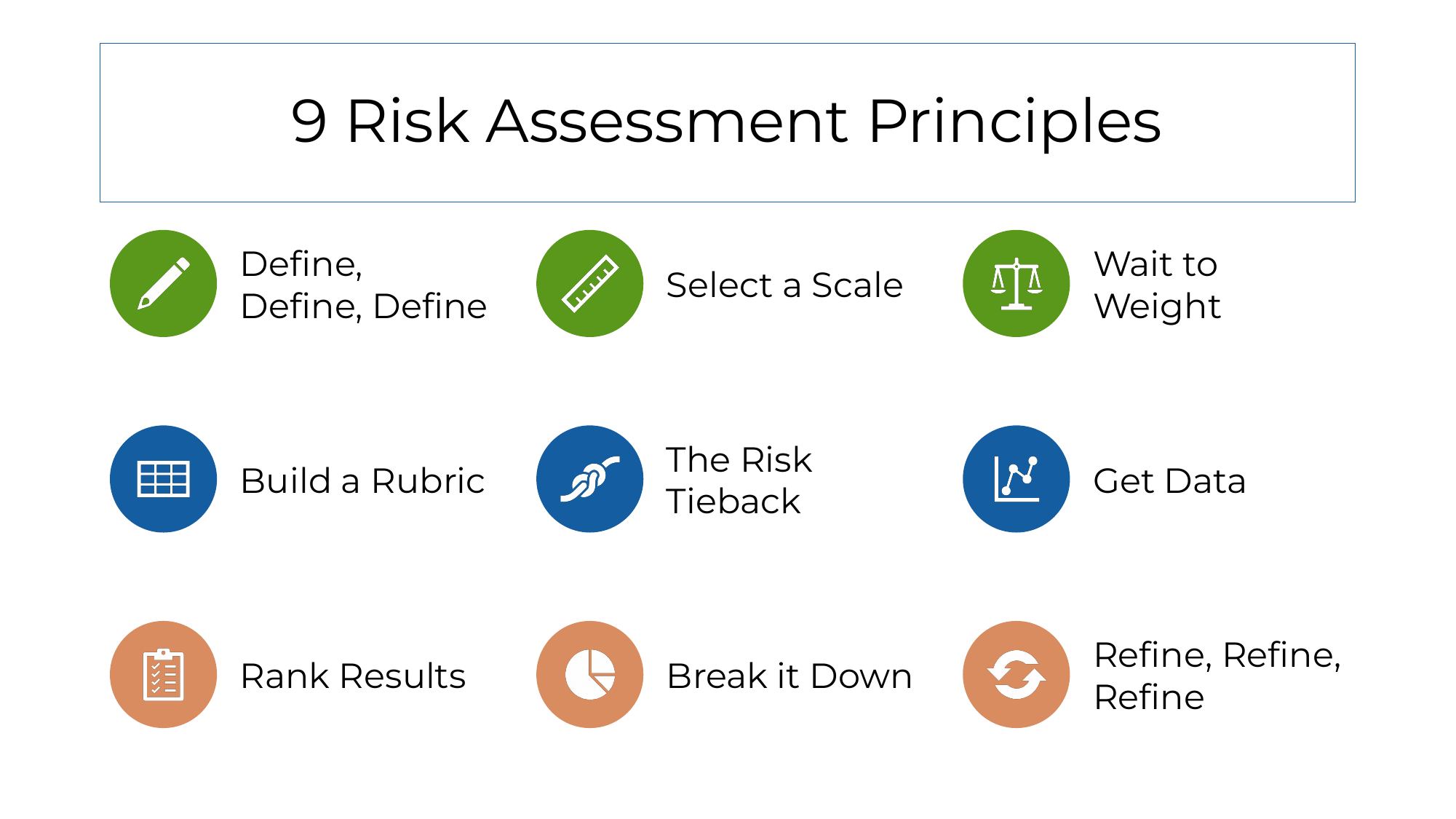

# 9 Risk Assessment Principles
Define, Define, Define
Select a Scale
Wait to Weight
Build a Rubric
The Risk Tieback
Get Data
Rank Results
Break it Down
Refine, Refine, Refine